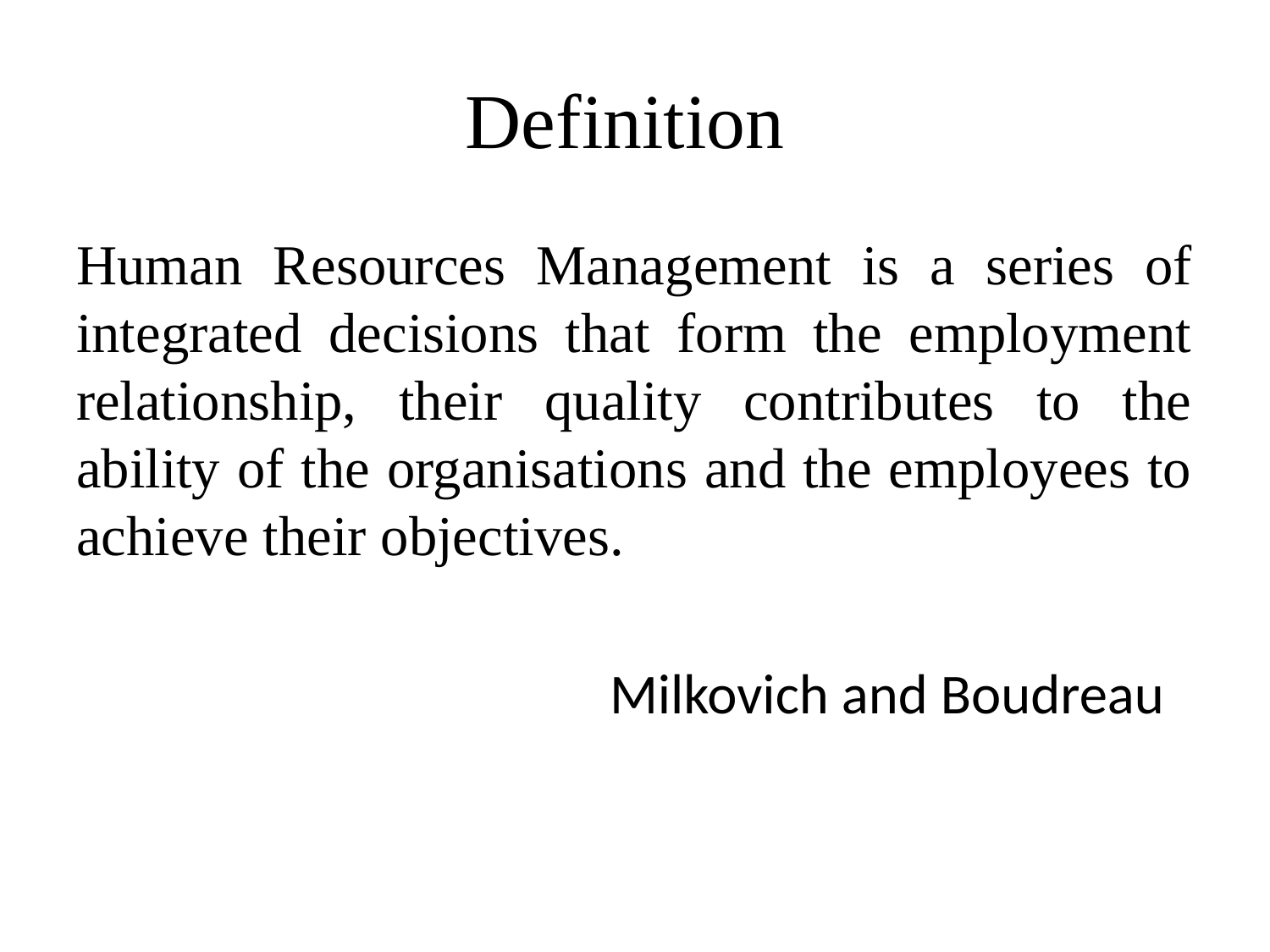

# Definition
Human Resources Management is a series of integrated decisions that form the employment relationship, their quality contributes to the ability of the organisations and the employees to achieve their objectives.

                                          Milkovich and Boudreau